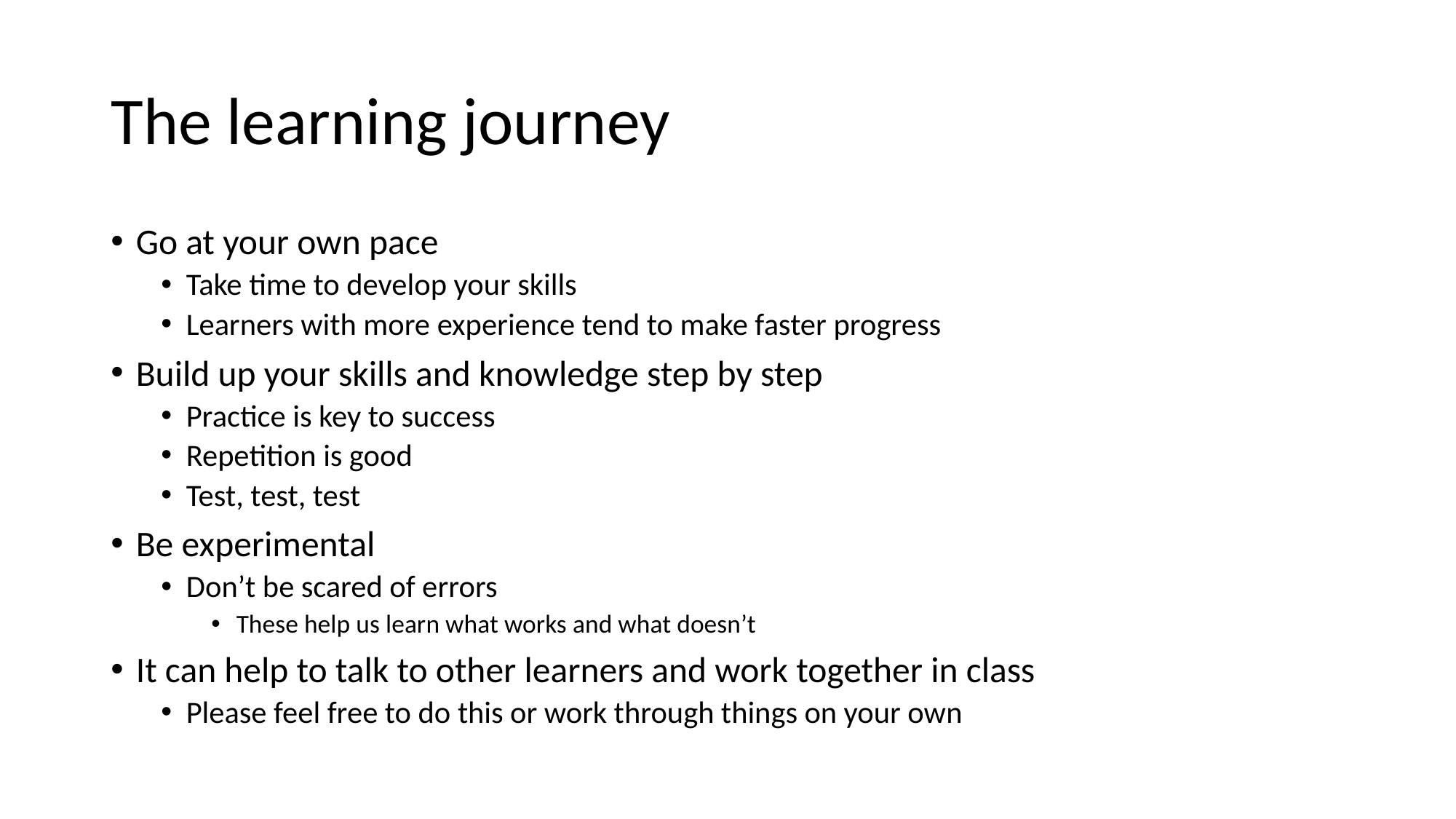

# The learning journey
Go at your own pace
Take time to develop your skills
Learners with more experience tend to make faster progress
Build up your skills and knowledge step by step
Practice is key to success
Repetition is good
Test, test, test
Be experimental
Don’t be scared of errors
These help us learn what works and what doesn’t
It can help to talk to other learners and work together in class
Please feel free to do this or work through things on your own